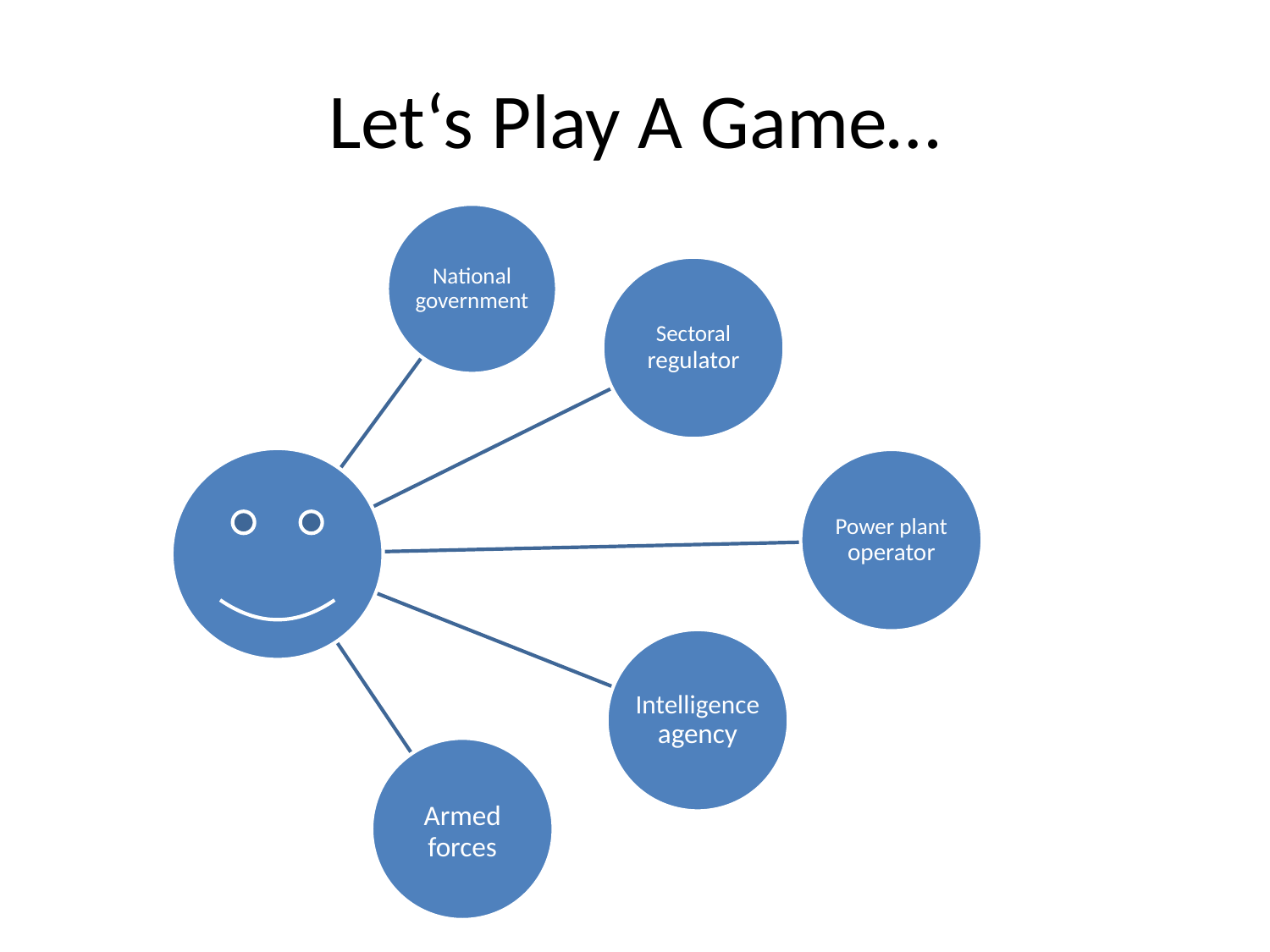

# Let‘s Play A Game…
National government
Sectoral regulator
Power plant operator
Intelligence agency
Armed forces